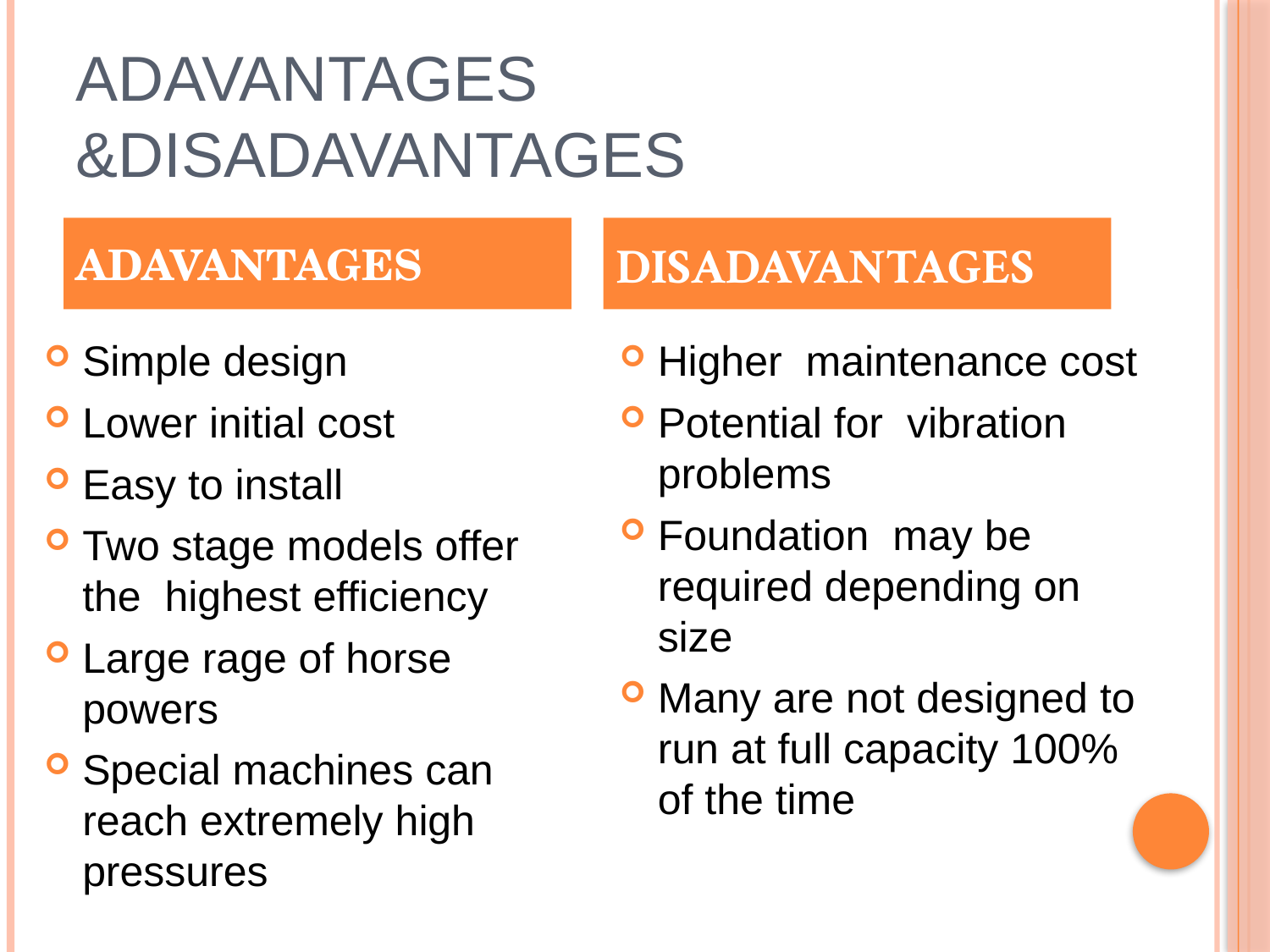

# Adavantages &Disadavantages
ADAVANTAGES
DISADAVANTAGES
Simple design
Lower initial cost
Easy to install
Two stage models offer the  highest efficiency
Large rage of horse powers
Special machines can reach extremely high pressures

Higher  maintenance cost
Potential for  vibration problems
Foundation  may be required depending on size
Many are not designed to run at full capacity 100% of the time